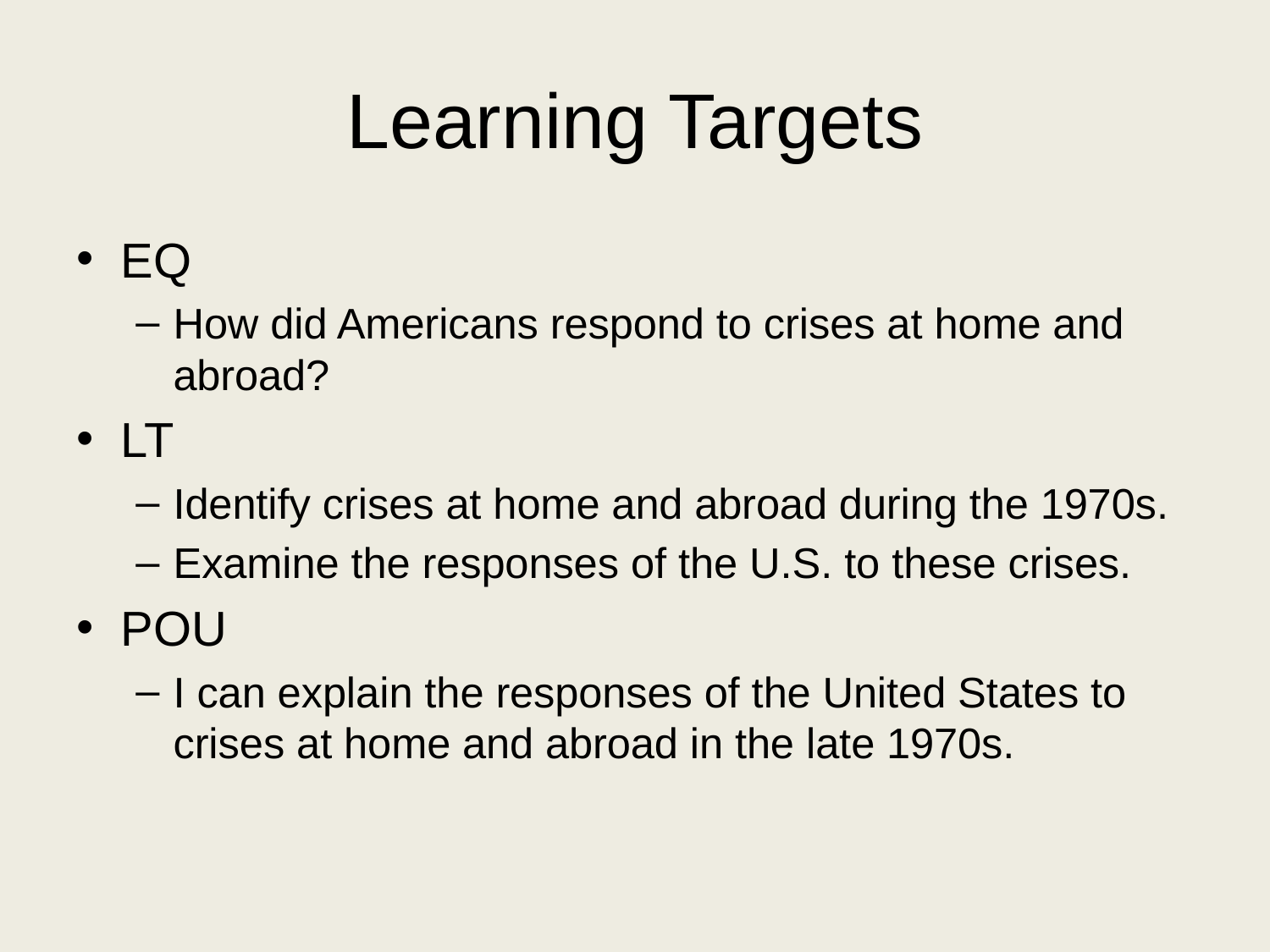

# Learning Targets
EQ
How did Americans respond to crises at home and abroad?
LT
Identify crises at home and abroad during the 1970s.
Examine the responses of the U.S. to these crises.
POU
I can explain the responses of the United States to crises at home and abroad in the late 1970s.